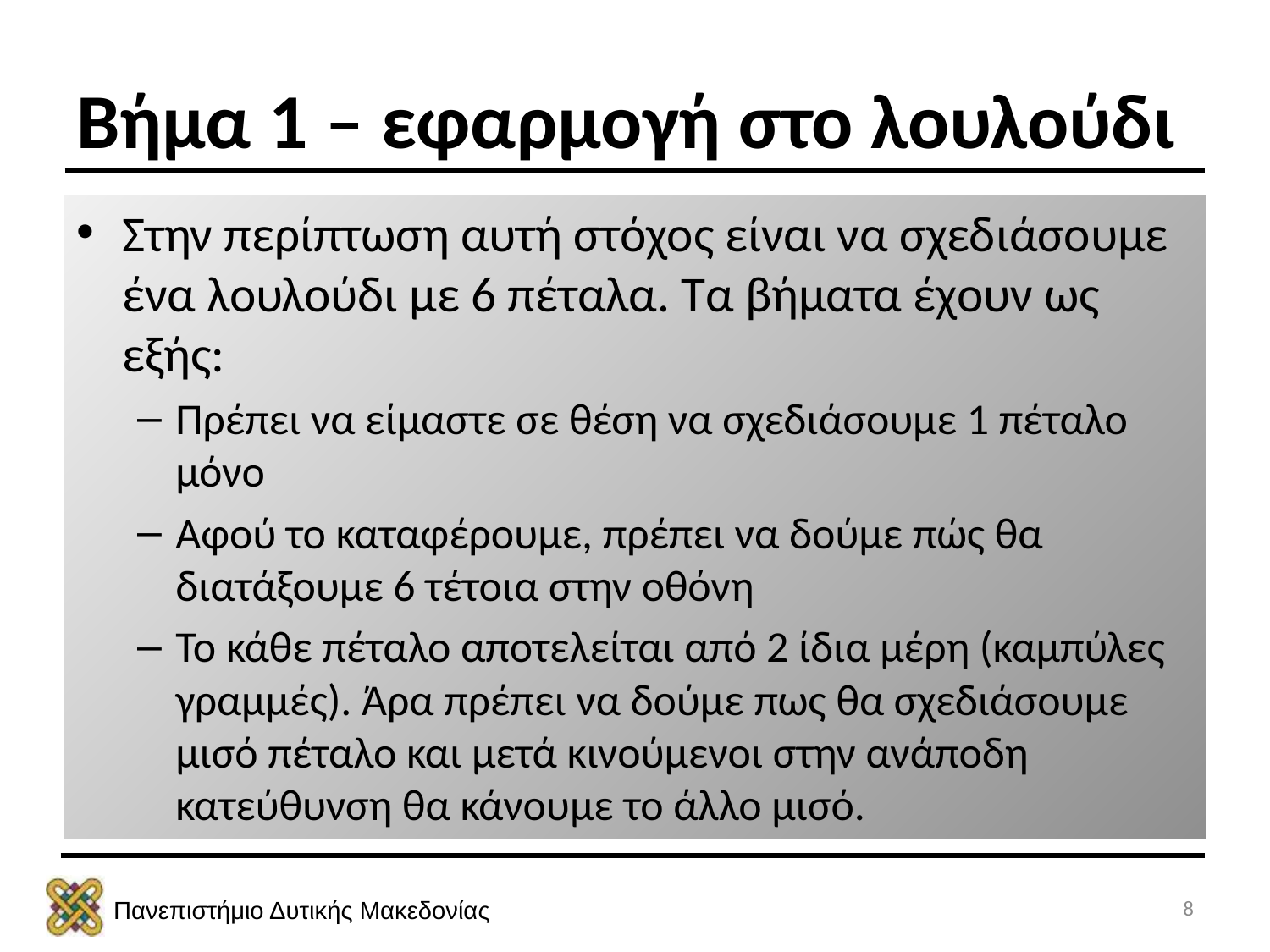

# Βήμα 1 – εφαρμογή στο λουλούδι
Στην περίπτωση αυτή στόχος είναι να σχεδιάσουμε ένα λουλούδι με 6 πέταλα. Τα βήματα έχουν ως εξής:
Πρέπει να είμαστε σε θέση να σχεδιάσουμε 1 πέταλο μόνο
Αφού το καταφέρουμε, πρέπει να δούμε πώς θα διατάξουμε 6 τέτοια στην οθόνη
Το κάθε πέταλο αποτελείται από 2 ίδια μέρη (καμπύλες γραμμές). Άρα πρέπει να δούμε πως θα σχεδιάσουμε μισό πέταλο και μετά κινούμενοι στην ανάποδη κατεύθυνση θα κάνουμε το άλλο μισό.
8